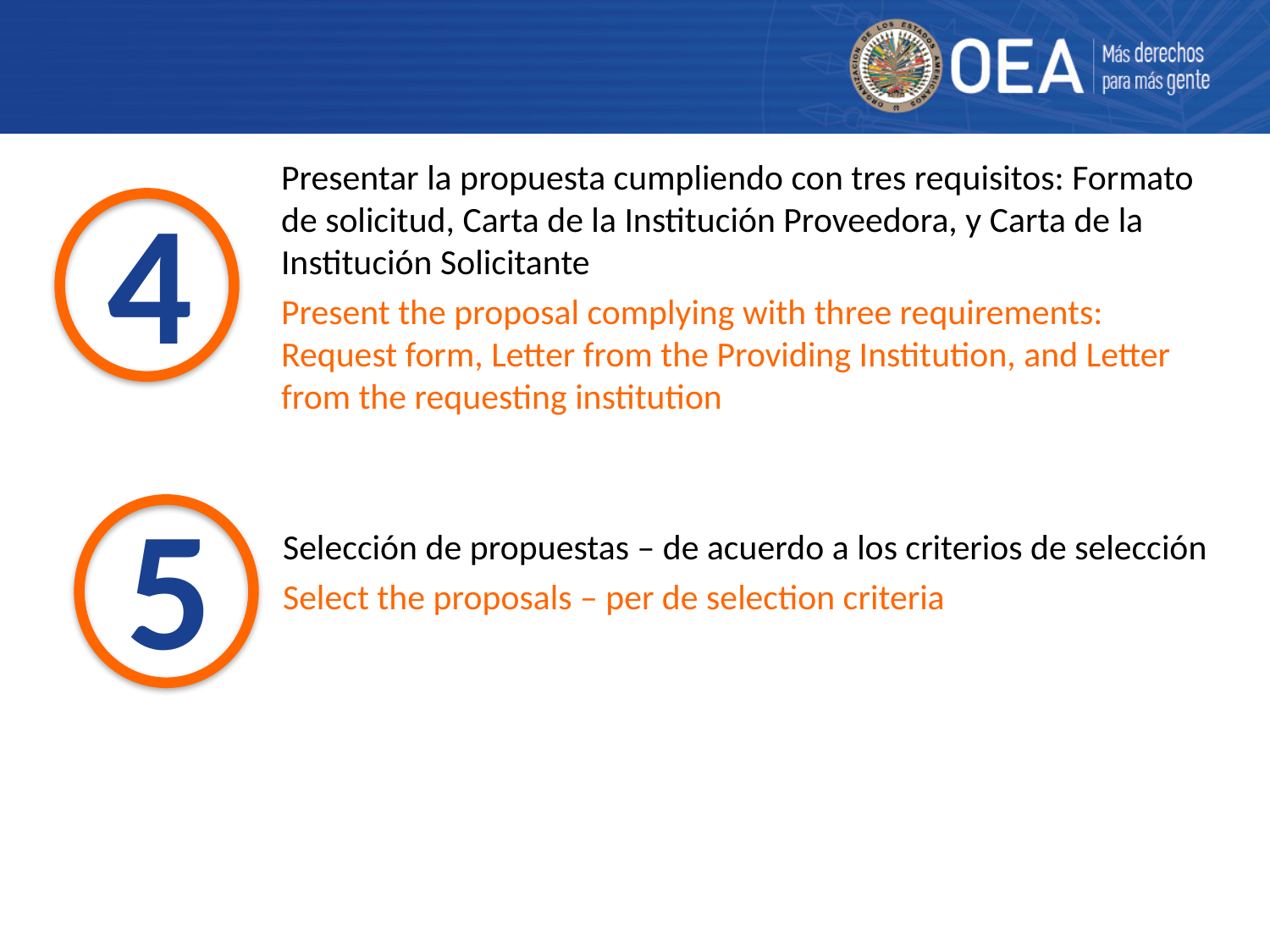

Presentar la propuesta cumpliendo con tres requisitos: Formato de solicitud, Carta de la Institución Proveedora, y Carta de la Institución Solicitante
Present the proposal complying with three requirements: Request form, Letter from the Providing Institution, and Letter from the requesting institution

4

5

Selección de propuestas – de acuerdo a los criterios de selección
Select the proposals – per de selection criteria